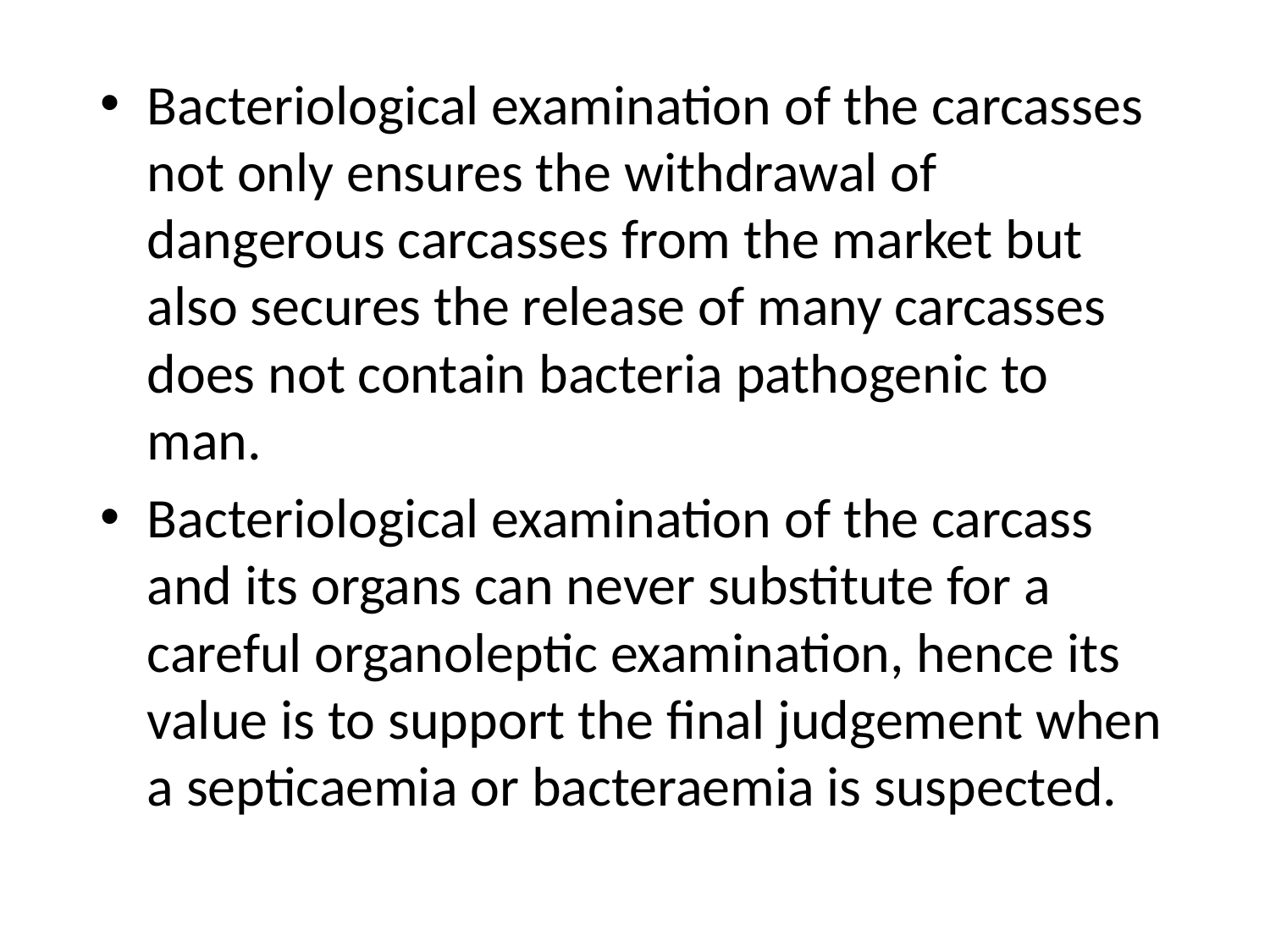

Bacteriological examination of the carcasses not only ensures the withdrawal of dangerous carcasses from the market but also secures the release of many carcasses does not contain bacteria pathogenic to man.
Bacteriological examination of the carcass and its organs can never substitute for a careful organoleptic examination, hence its value is to support the final judgement when a septicaemia or bacteraemia is suspected.